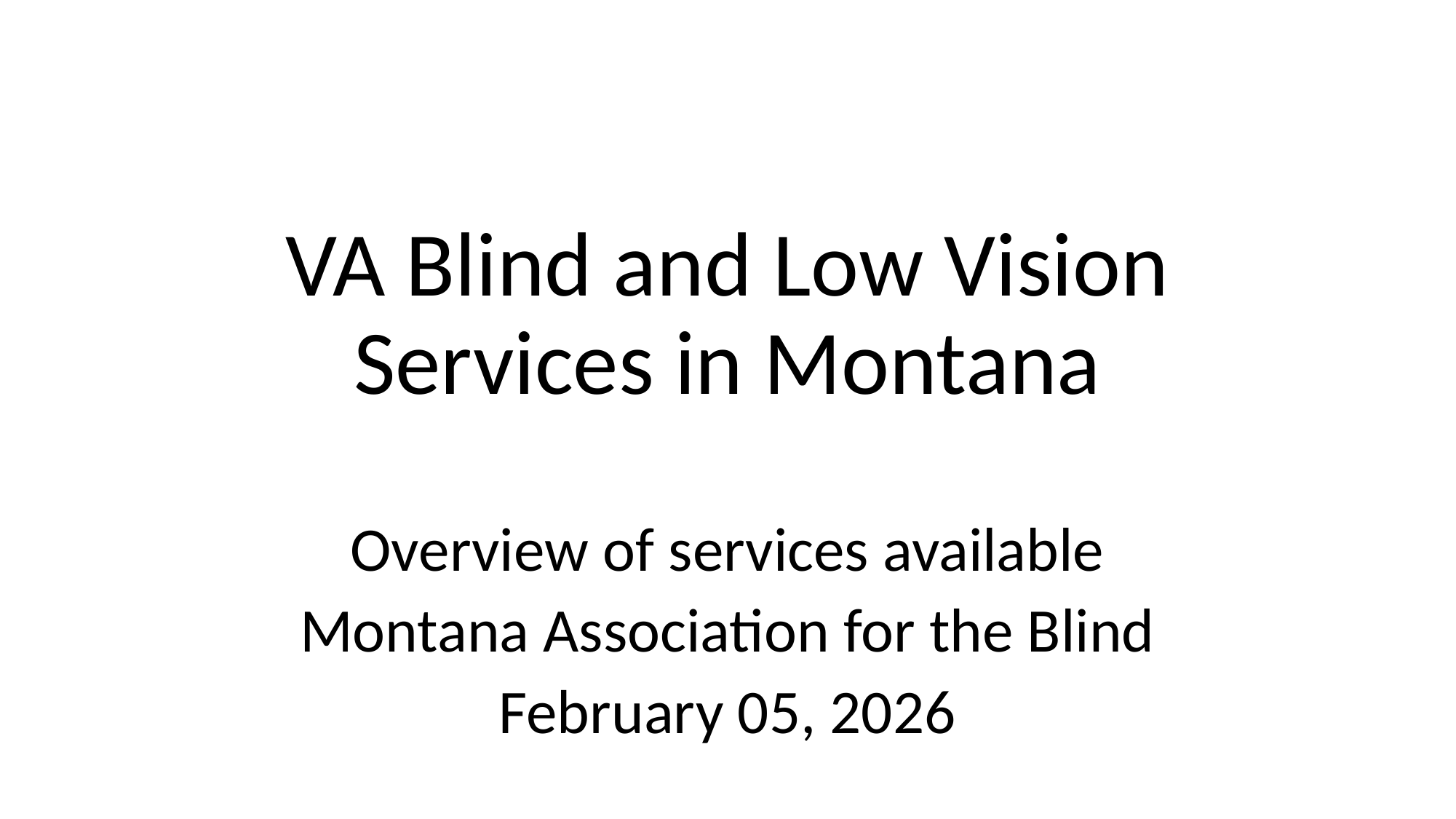

# VA Blind and Low Vision Services in Montana

Overview of services available
Montana Association for the Blind
February 05, 2026